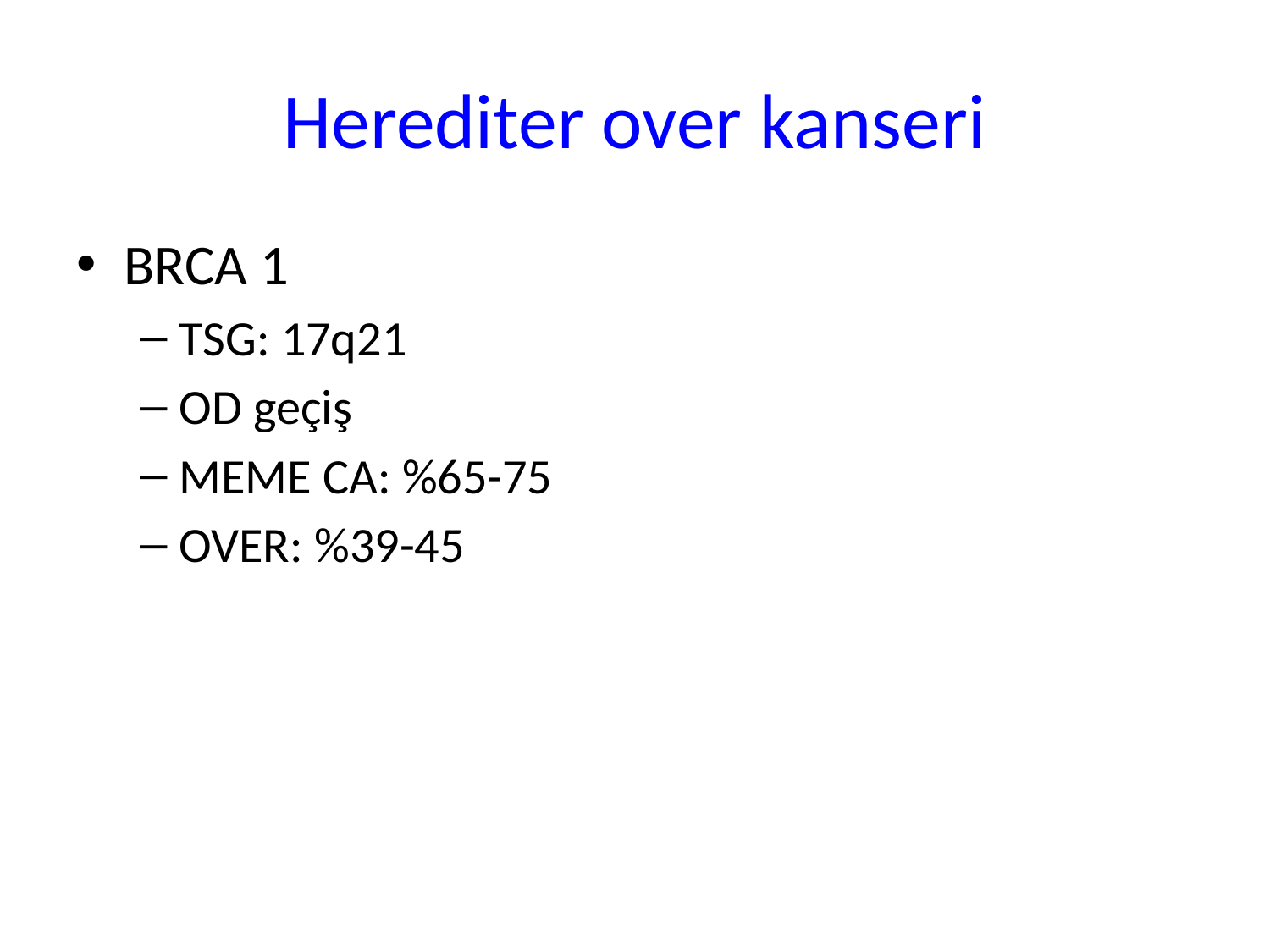

# Herediter over kanseri
BRCA 1
TSG: 17q21
OD geçiş
MEME CA: %65-75
OVER: %39-45